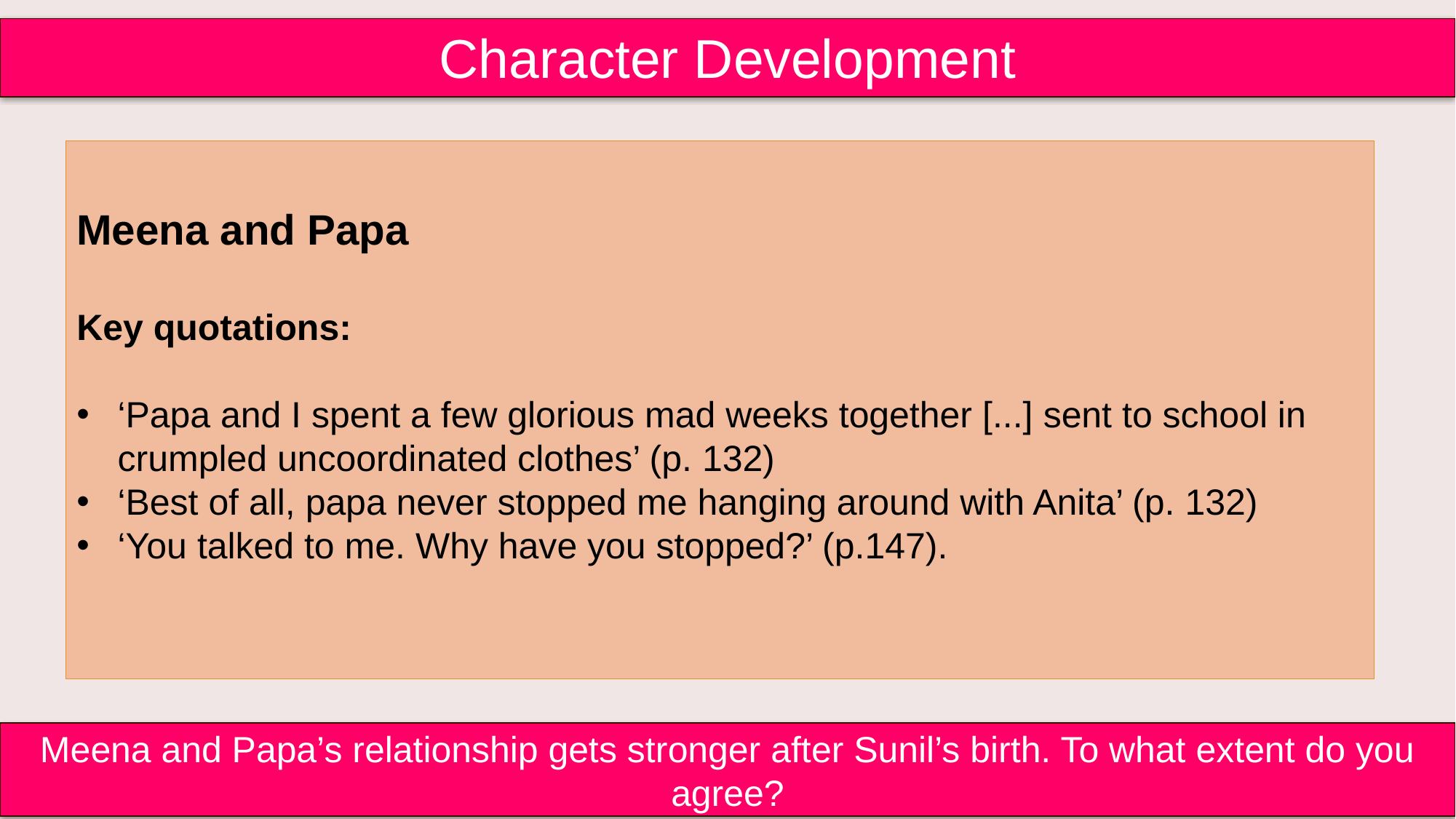

Character Development

Meena and Papa

Key quotations:

‘Papa and I spent a few glorious mad weeks together [...] sent to school in crumpled uncoordinated clothes’ (p. 132)
‘Best of all, papa never stopped me hanging around with Anita’ (p. 132)
‘You talked to me. Why have you stopped?’ (p.147).

Meena and Papa’s relationship gets stronger after Sunil’s birth. To what extent do you agree?